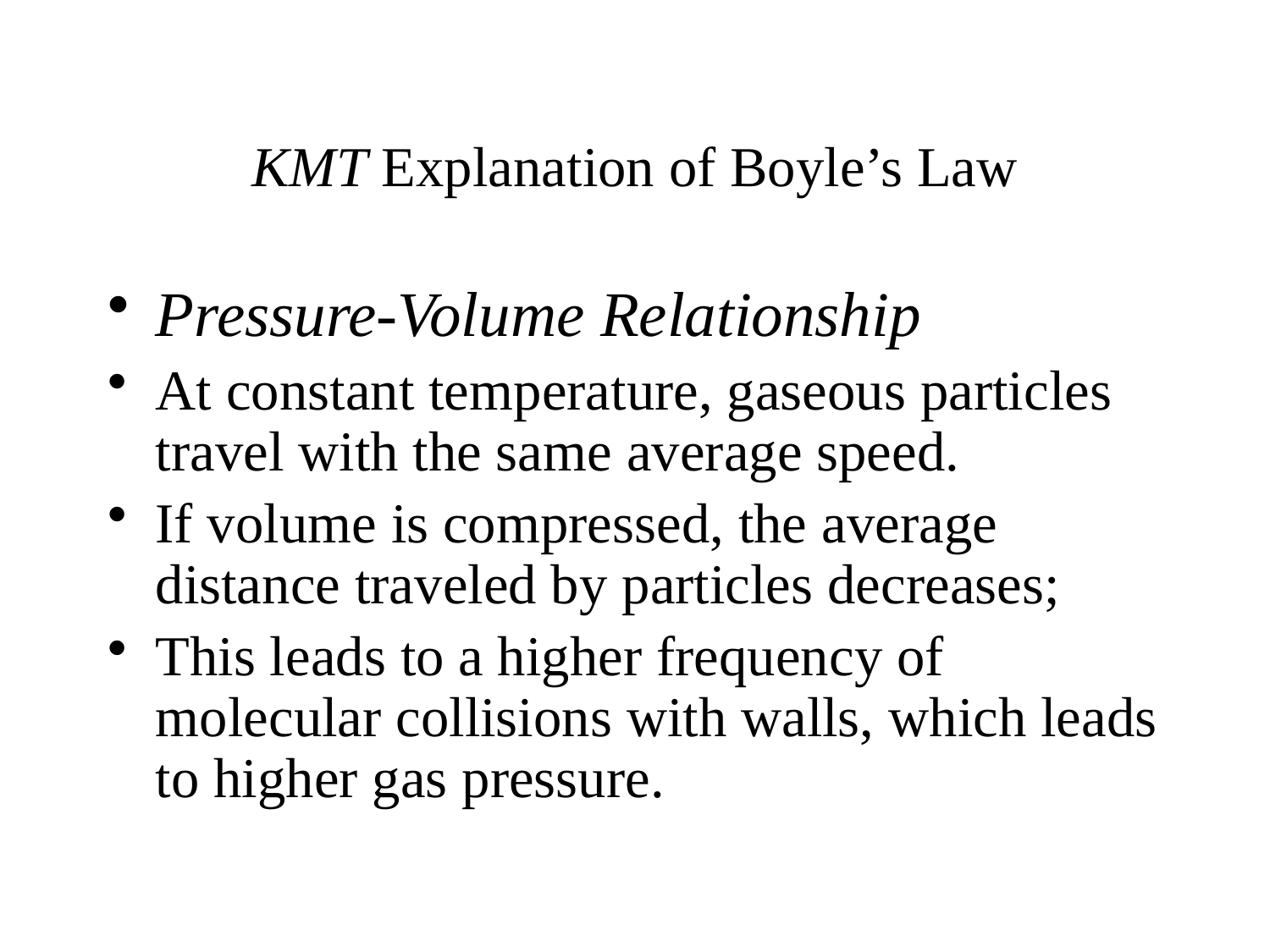

# KMT Explanation of Boyle’s Law
Pressure-Volume Relationship
At constant temperature, gaseous particles travel with the same average speed.
If volume is compressed, the average distance traveled by particles decreases;
This leads to a higher frequency of molecular collisions with walls, which leads to higher gas pressure.